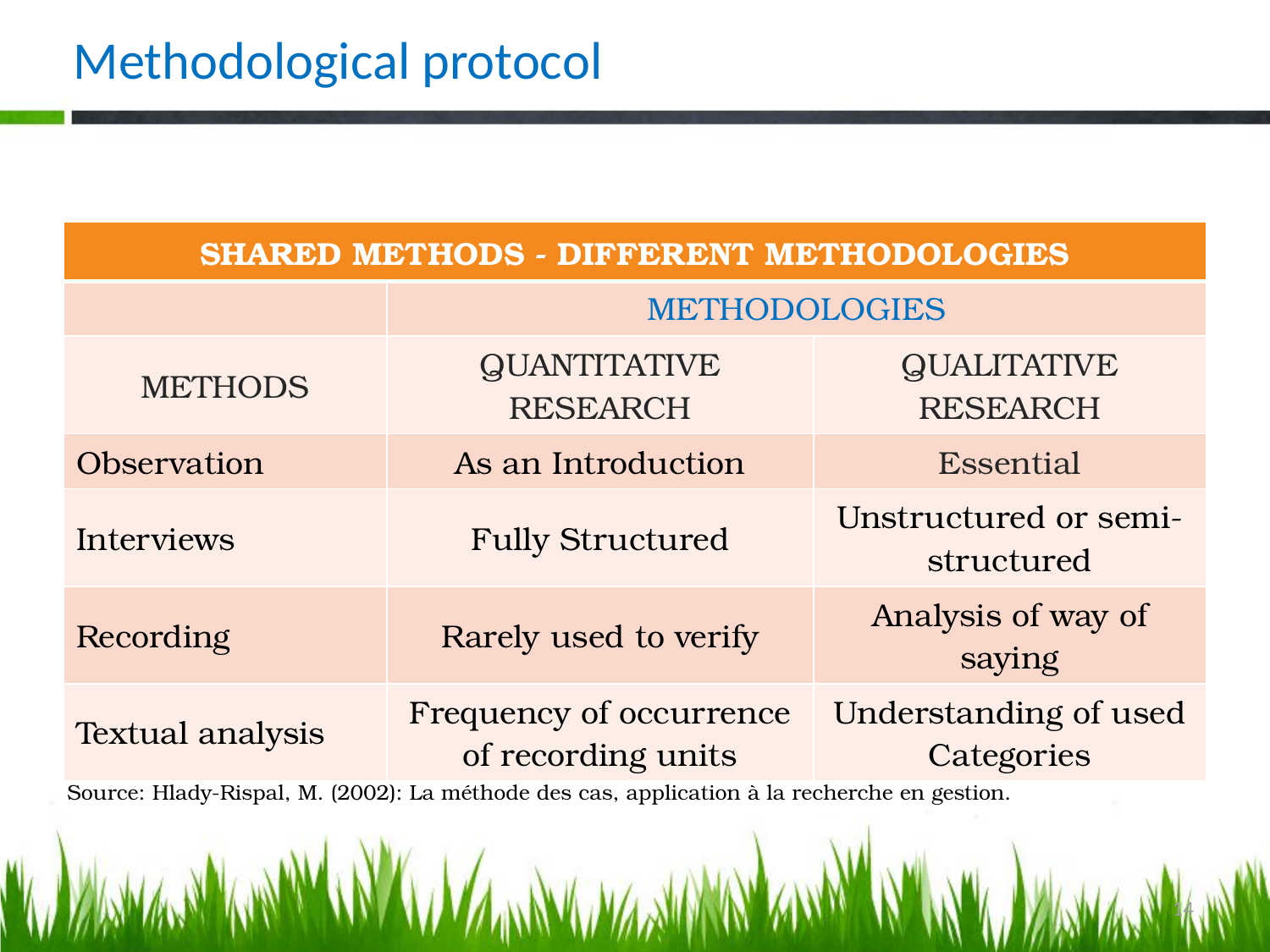

# Methodological protocol
| SHARED METHODS - DIFFERENT METHODOLOGIES |  |  |
| --- | --- | --- |
|  | METHODOLOGIES |  |
| METHODS | QUANTITATIVE RESEARCH | QUALITATIVE RESEARCH |
| Observation | As an Introduction | Essential |
| Interviews | Fully Structured | Unstructured or semi-structured |
| Recording | Rarely used to verify | Analysis of way of saying |
| Textual analysis | Frequency of occurrence of recording units | Understanding of used Categories |
Source: Hlady-Rispal, M. (2002): La méthode des cas, application à la recherche en gestion.
14